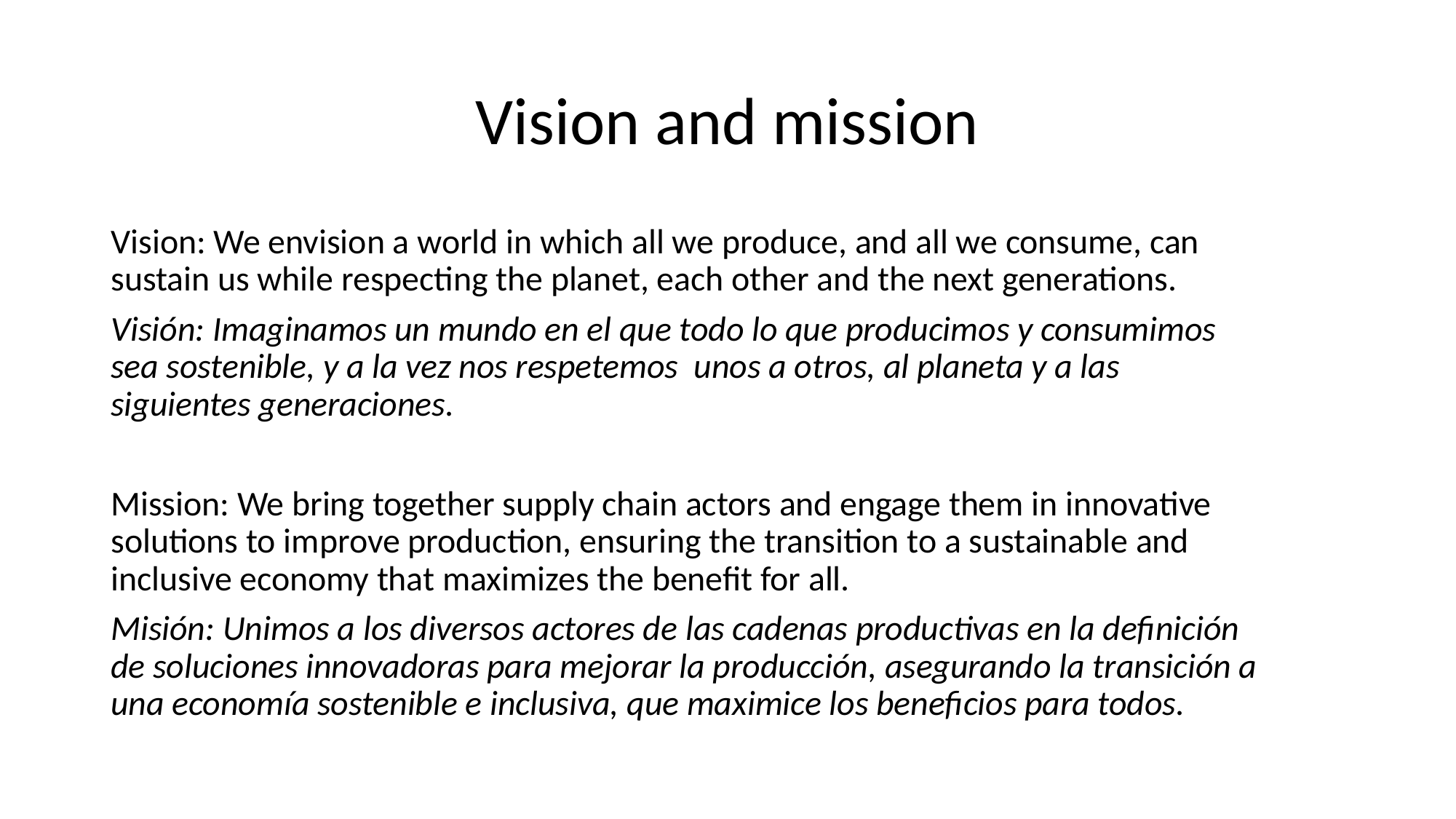

# Vision and mission
Vision: We envision a world in which all we produce, and all we consume, can sustain us while respecting the planet, each other and the next generations.
Visión: Imaginamos un mundo en el que todo lo que producimos y consumimos sea sostenible, y a la vez nos respetemos  unos a otros, al planeta y a las siguientes generaciones.

Mission: We bring together supply chain actors and engage them in innovative solutions to improve production, ensuring the transition to a sustainable and inclusive economy that maximizes the benefit for all.
Misión: Unimos a los diversos actores de las cadenas productivas en la definición de soluciones innovadoras para mejorar la producción, asegurando la transición a una economía sostenible e inclusiva, que maximice los beneficios para todos.